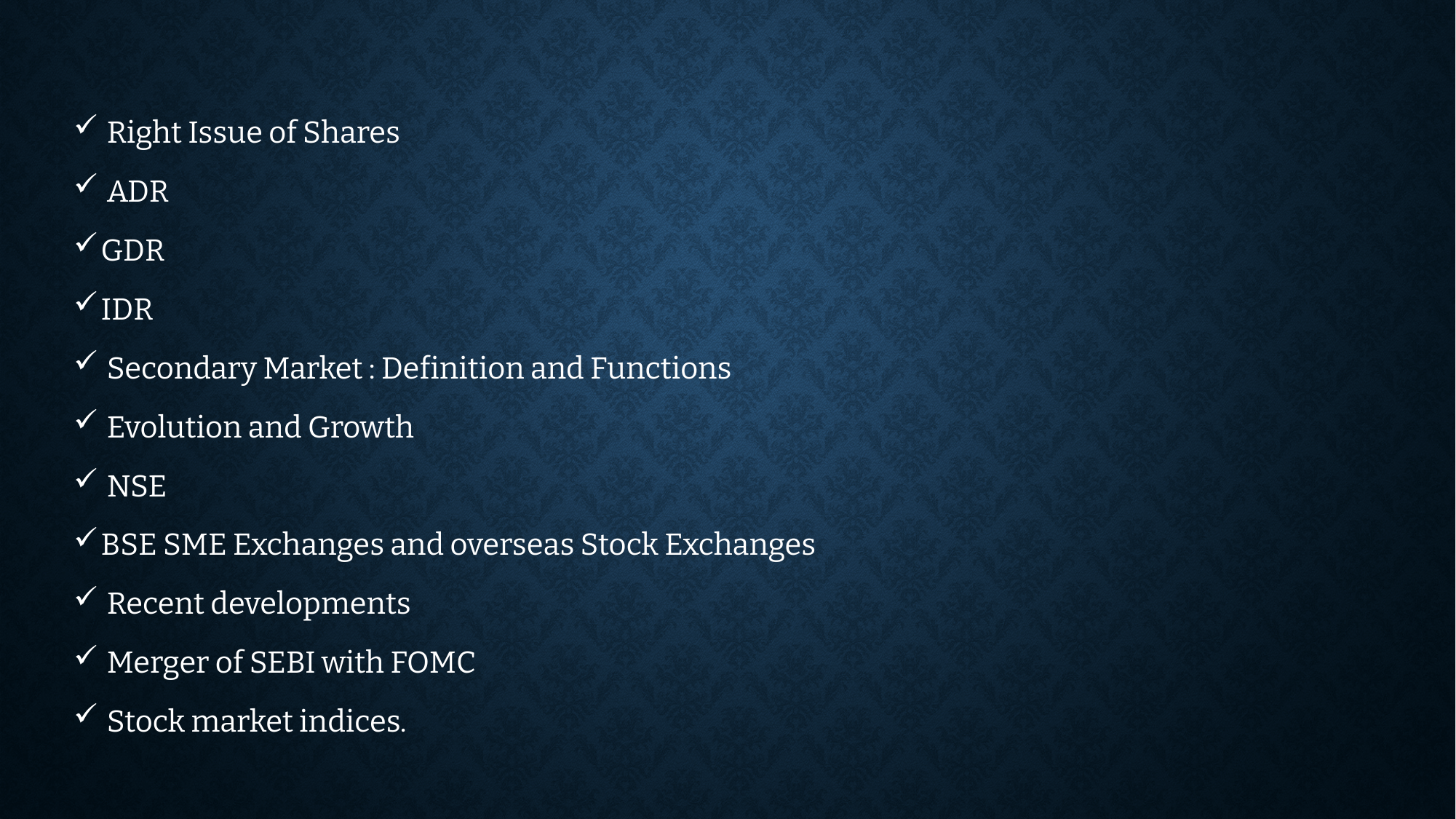

Right Issue of Shares
 ADR
GDR
IDR
 Secondary Market : Definition and Functions
 Evolution and Growth
 NSE
BSE SME Exchanges and overseas Stock Exchanges
 Recent developments
 Merger of SEBI with FOMC
 Stock market indices.